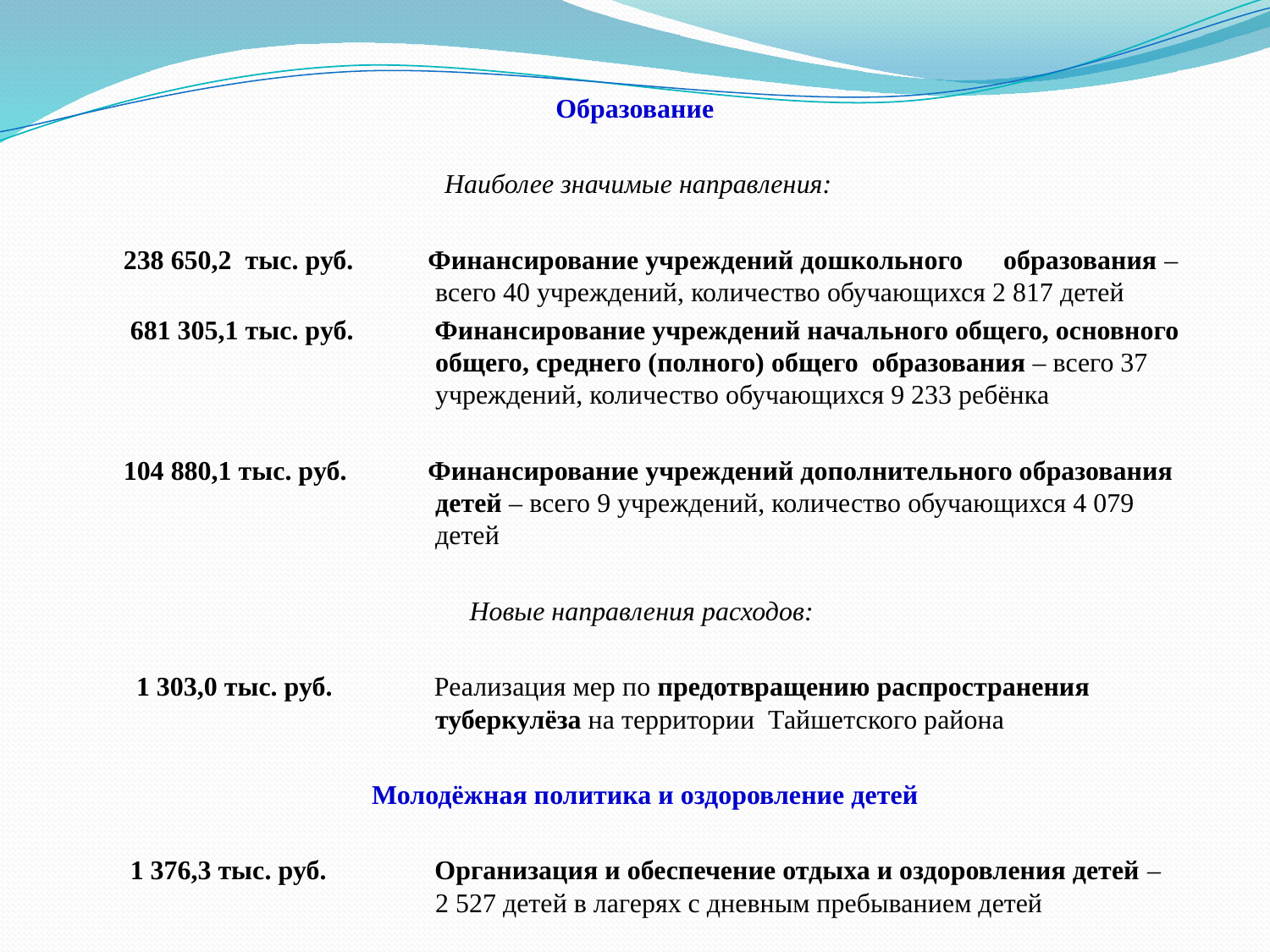

Образование

 Наиболее значимые направления:

       238 650,2  тыс. руб.           Финансирование учреждений дошкольного      образования – всего 40 учреждений, количество обучающихся 2 817 детей
        681 305,1 тыс. руб.            Финансирование учреждений начального общего, основного общего, среднего (полного) общего  образования – всего 37 учреждений, количество обучающихся 9 233 ребёнка

       104 880,1 тыс. руб.            Финансирование учреждений дополнительного образования детей – всего 9 учреждений, количество обучающихся 4 079 детей

  Новые направления расходов:

       1 303,0 тыс. руб.               Реализация мер по предотвращению распространения  туберкулёза на территории  Тайшетского района

    Молодёжная политика и оздоровление детей

        1 376,3 тыс. руб.                Организация и обеспечение отдыха и оздоровления детей – 2 527 детей в лагерях с дневным пребыванием детей